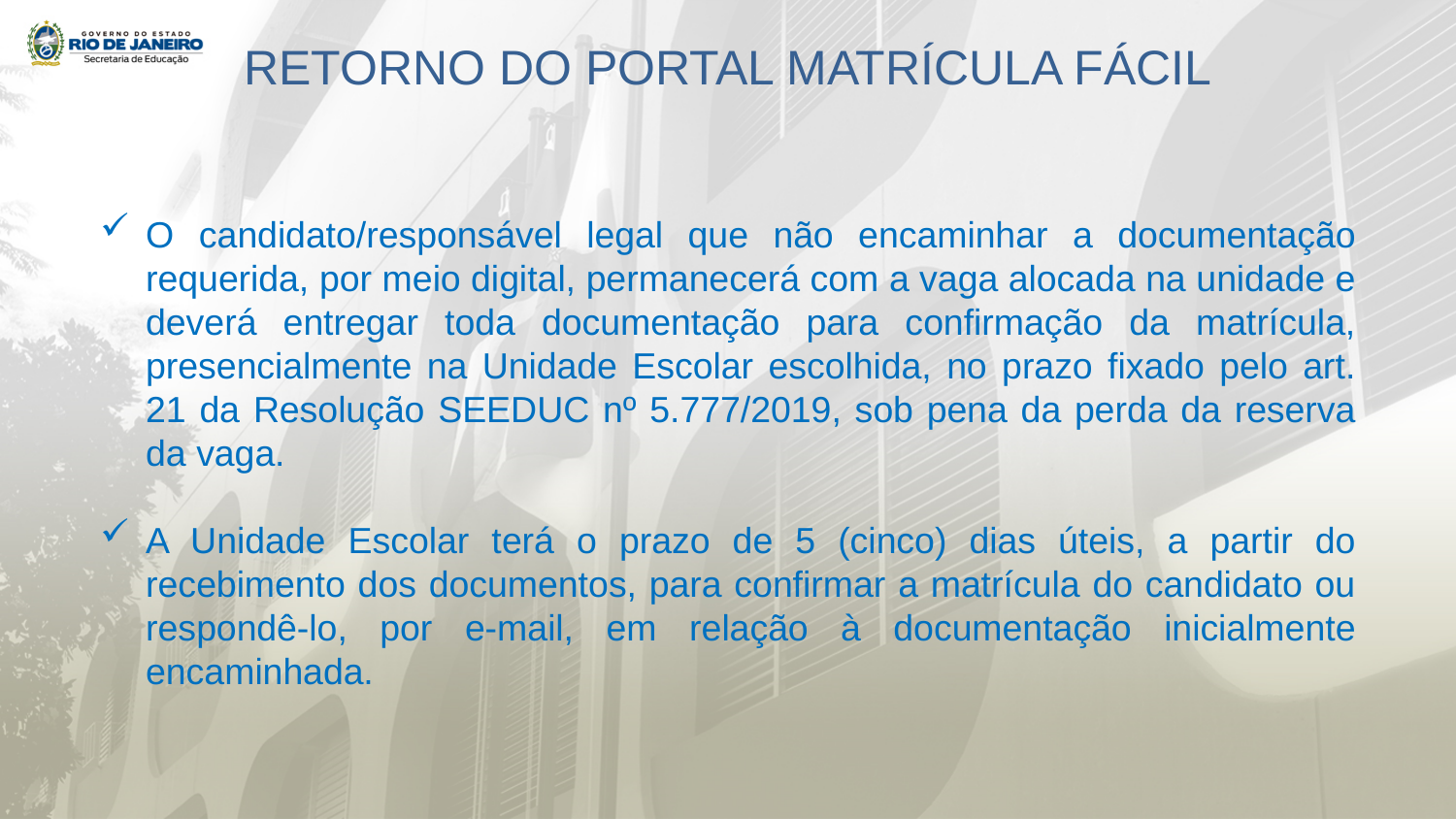

RETORNO DO PORTAL MATRÍCULA FÁCIL

O candidato/responsável legal que não encaminhar a documentação requerida, por meio digital, permanecerá com a vaga alocada na unidade e deverá entregar toda documentação para confirmação da matrícula, presencialmente na Unidade Escolar escolhida, no prazo fixado pelo art. 21 da Resolução SEEDUC nº 5.777/2019, sob pena da perda da reserva da vaga.

A Unidade Escolar terá o prazo de 5 (cinco) dias úteis, a partir do recebimento dos documentos, para confirmar a matrícula do candidato ou respondê-lo, por e-mail, em relação à documentação inicialmente encaminhada.